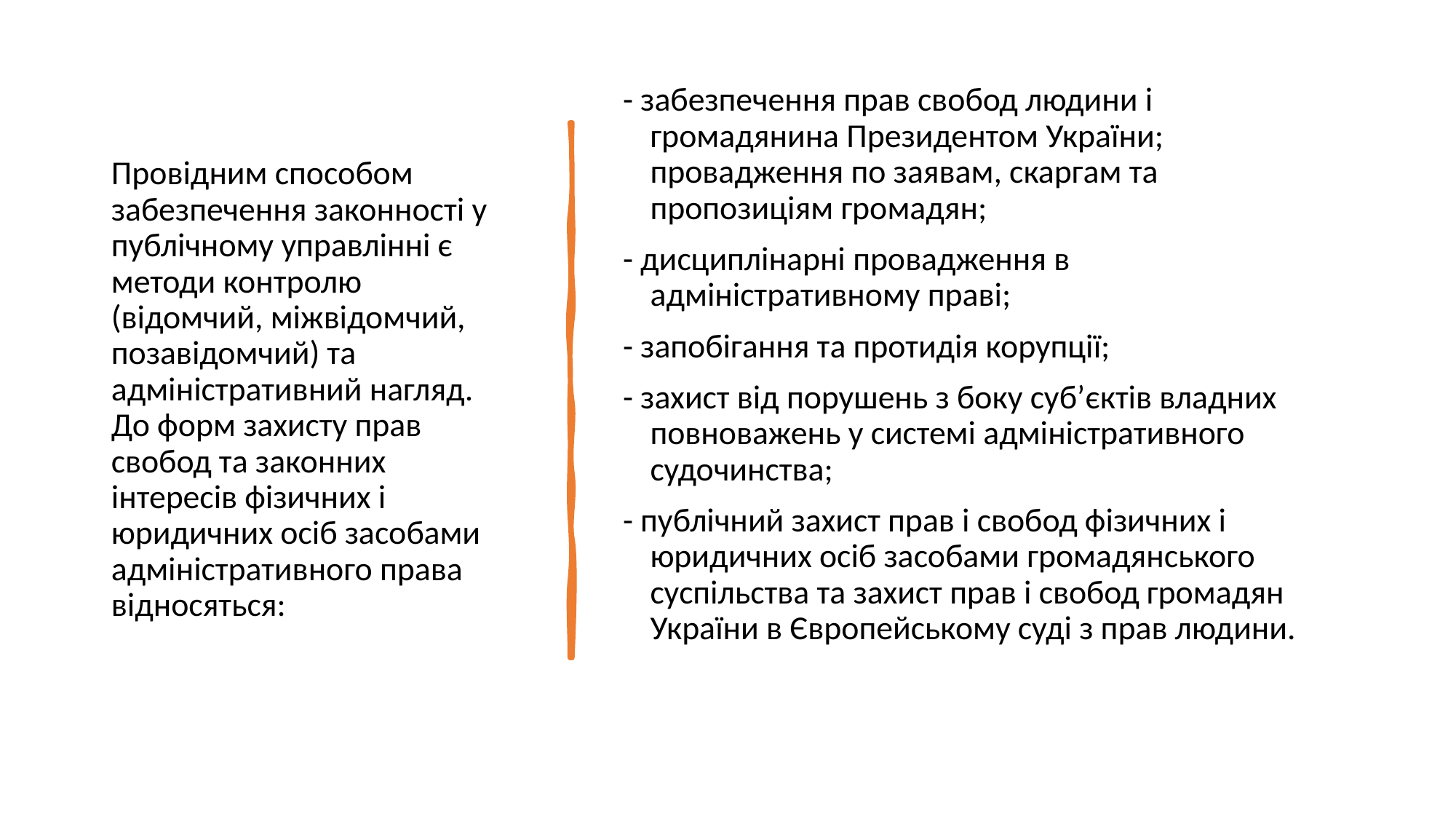

# Провідним способом забезпечення законності у публічному управлінні є методи контролю (відомчий, міжвідомчий, позавідомчий) та адміністративний нагляд.
До форм захисту прав свобод та законних інтересів фізичних і юридичних осіб засобами адміністративного права відносяться:
- забезпечення прав свобод людини і громадянина Президентом України; провадження по заявам, скаргам та пропозиціям громадян;
- дисциплінарні провадження в адміністративному праві;
- запобігання та протидія корупції;
- захист від порушень з боку суб’єктів владних повноважень у системі адміністративного судочинства;
- публічний захист прав і свобод фізичних і юридичних осіб засобами громадянського суспільства та захист прав і свобод громадян України в Європейському суді з прав людини.